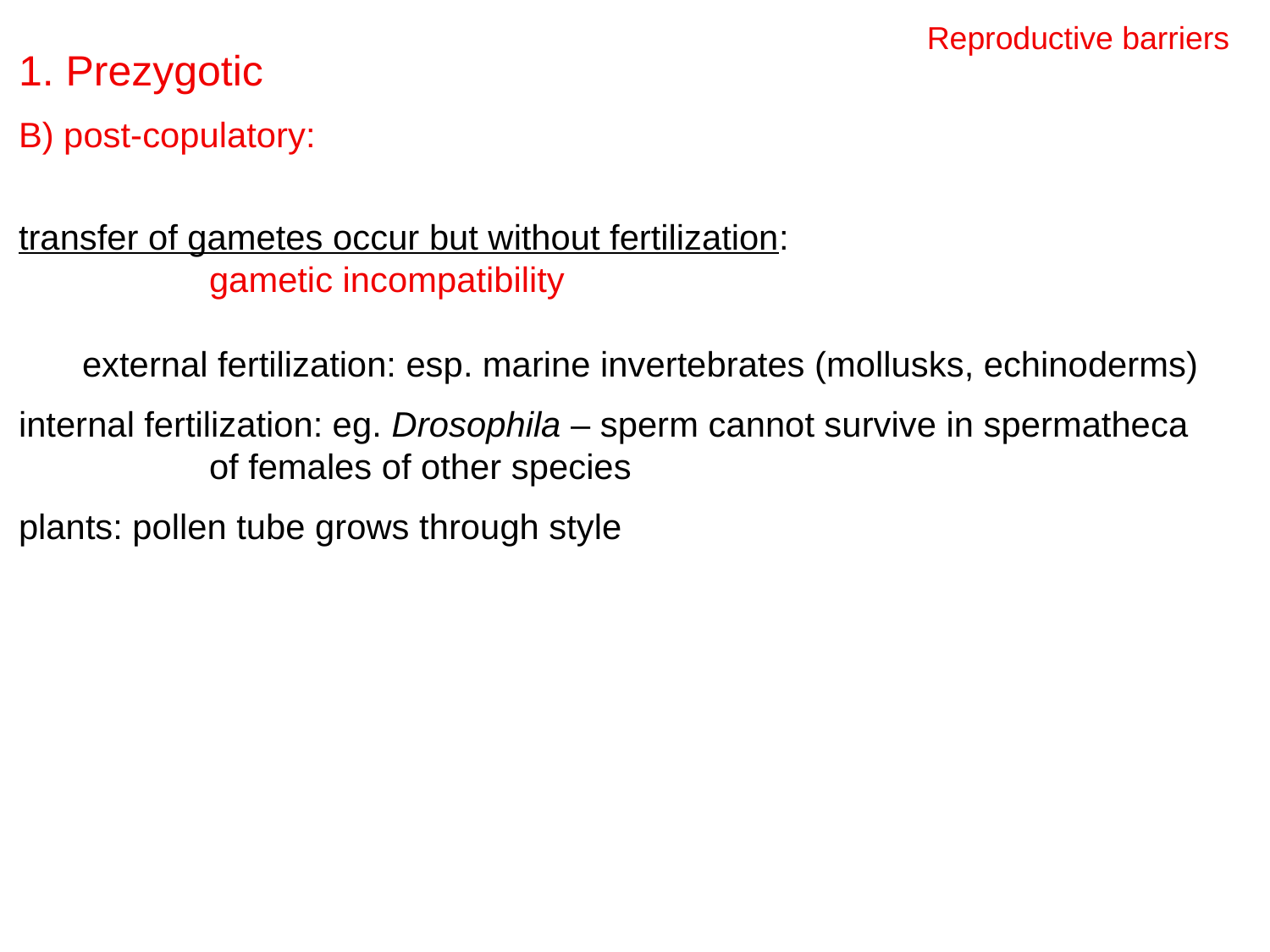

Reproductive barriers
1. Prezygotic
B) post-copulatory:
transfer of gametes occur but without fertilization:
	gametic incompatibility
external fertilization: esp. marine invertebrates (mollusks, echinoderms)
internal fertilization: eg. Drosophila – sperm cannot survive in spermatheca
	of females of other species
plants: pollen tube grows through style